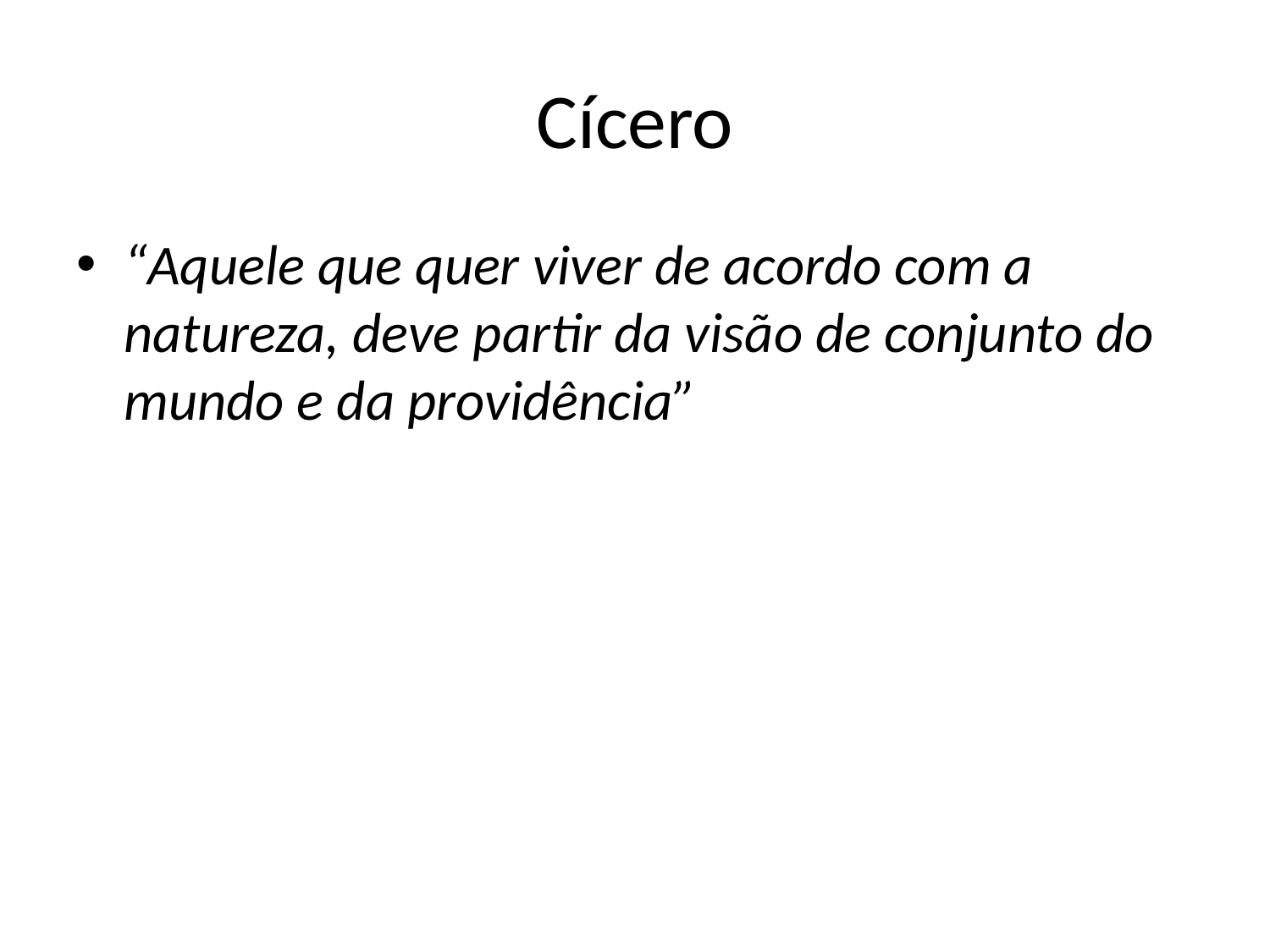

# Cícero
“Aquele que quer viver de acordo com a natureza, deve partir da visão de conjunto do mundo e da providência”